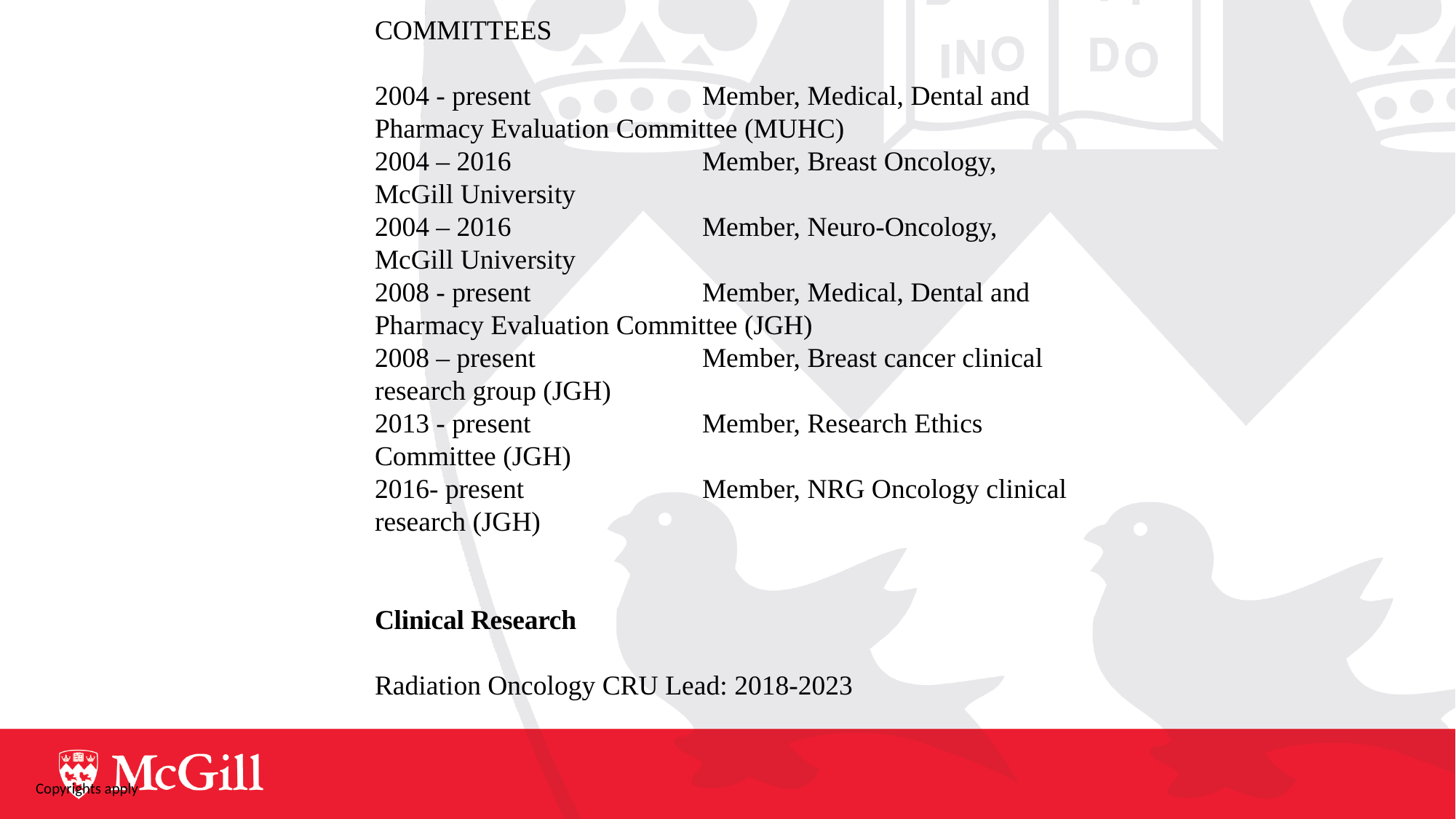

COMMITTEES

2004 - present 		Member, Medical, Dental and Pharmacy Evaluation Committee (MUHC)
2004 – 2016		Member, Breast Oncology, McGill University
2004 – 2016		Member, Neuro-Oncology, McGill University
2008 - present		Member, Medical, Dental and Pharmacy Evaluation Committee (JGH)
2008 – present		Member, Breast cancer clinical research group (JGH)
2013 - present		Member, Research Ethics Committee (JGH)
2016- present		Member, NRG Oncology clinical research (JGH)

Clinical Research

Radiation Oncology CRU Lead: 2018-2023